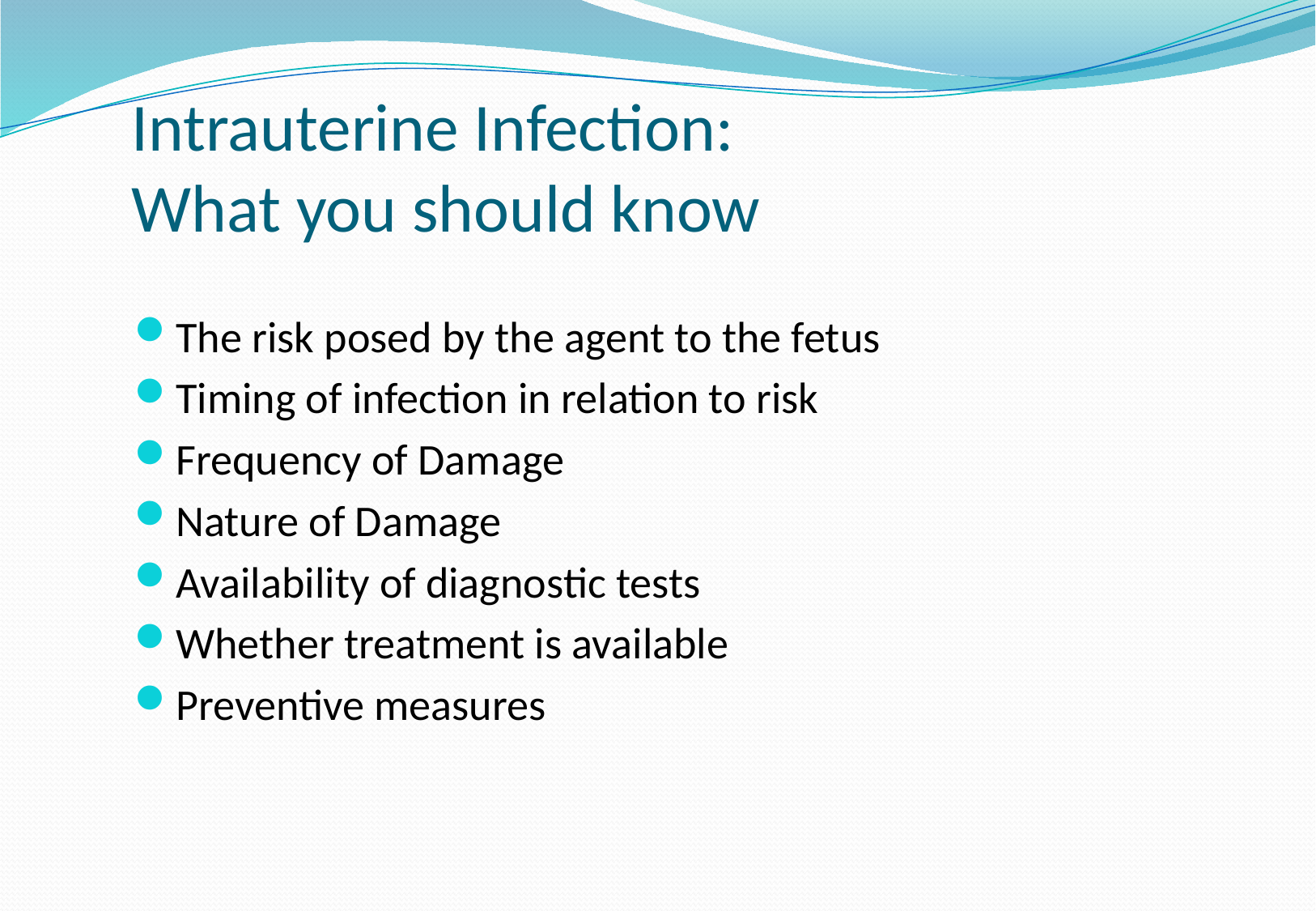

# Intrauterine Infection: What you should know
The risk posed by the agent to the fetus
Timing of infection in relation to risk
Frequency of Damage
Nature of Damage
Availability of diagnostic tests
Whether treatment is available
Preventive measures